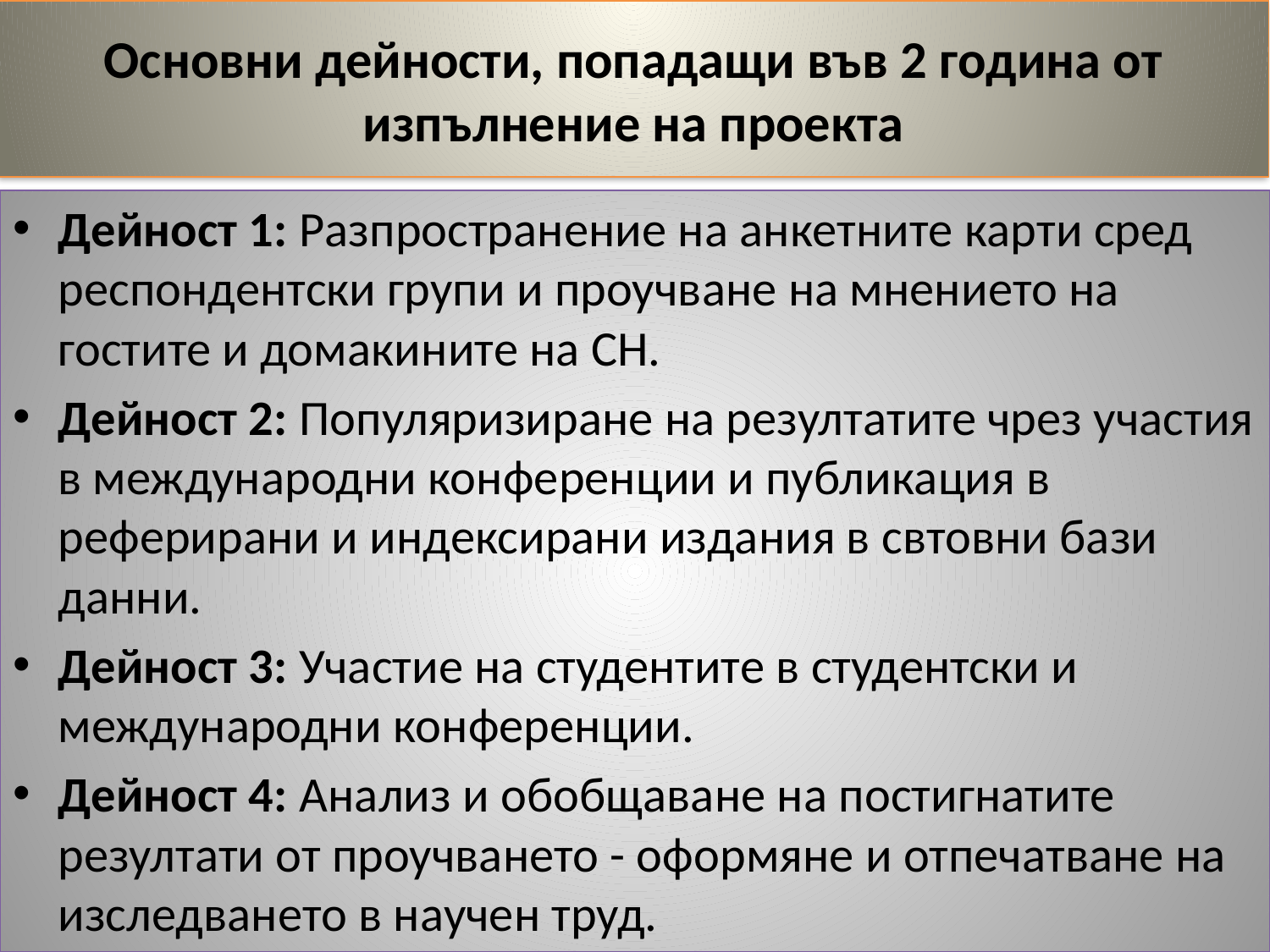

# Основни дейности, попадащи във 2 година от изпълнение на проекта
Дейност 1: Разпространение на анкетните карти сред респондентски групи и проучване на мнението на гостите и домакините на СН.
Дейност 2: Популяризиране на резултатите чрез участия в международни конференции и публикация в реферирани и индексирани издания в свтовни бази данни.
Дейност 3: Участие на студентите в студентски и международни конференции.
Дейност 4: Анализ и обобщаване на постигнатите резултати от проучването - оформяне и отпечатване на изследването в научен труд.